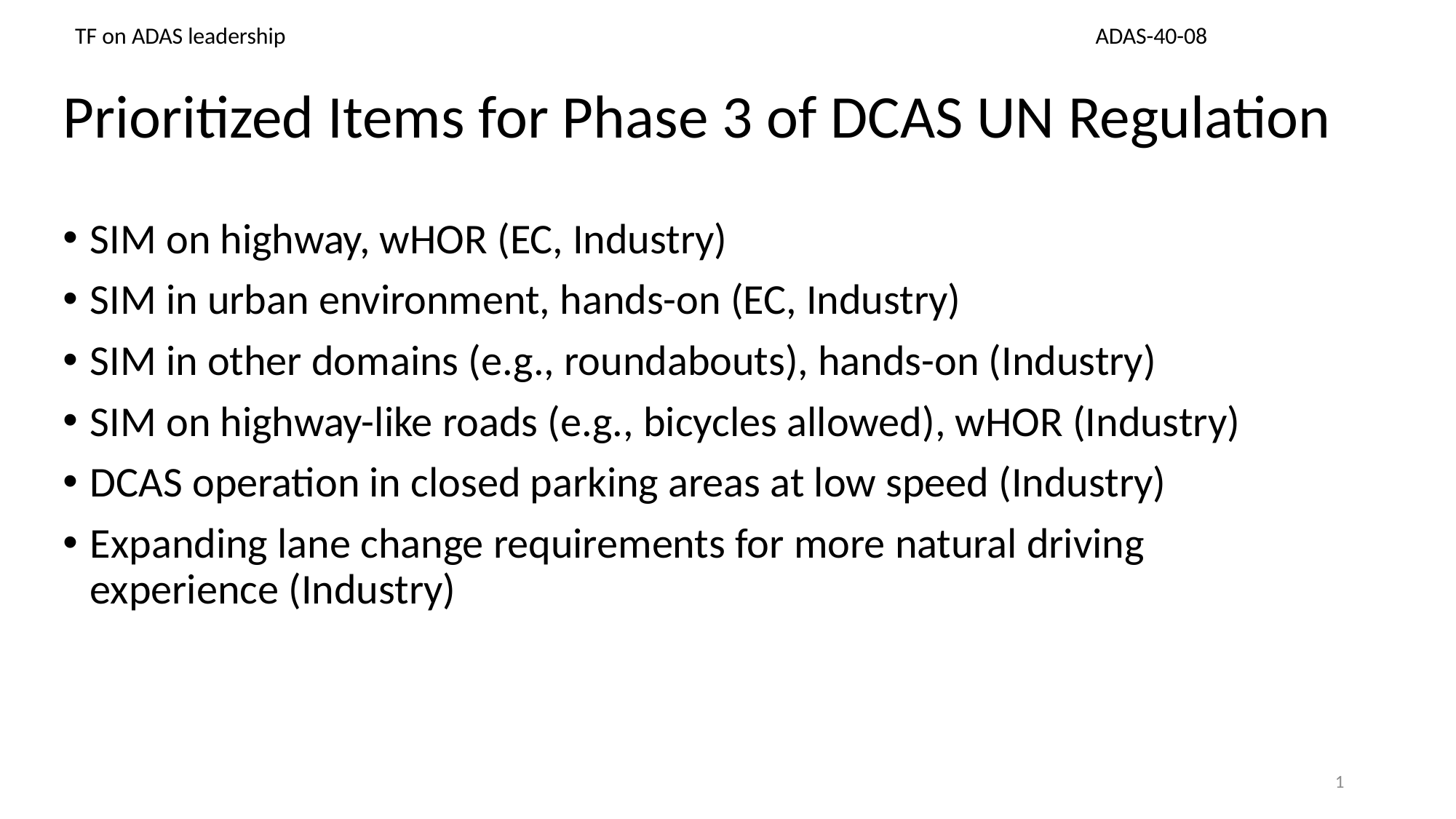

TF on ADAS leadership									ADAS-40-08
# Prioritized Items for Phase 3 of DCAS UN Regulation
SIM on highway, wHOR (EC, Industry)
SIM in urban environment, hands-on (EC, Industry)
SIM in other domains (e.g., roundabouts), hands-on (Industry)
SIM on highway-like roads (e.g., bicycles allowed), wHOR (Industry)
DCAS operation in closed parking areas at low speed (Industry)
Expanding lane change requirements for more natural driving experience (Industry)

1